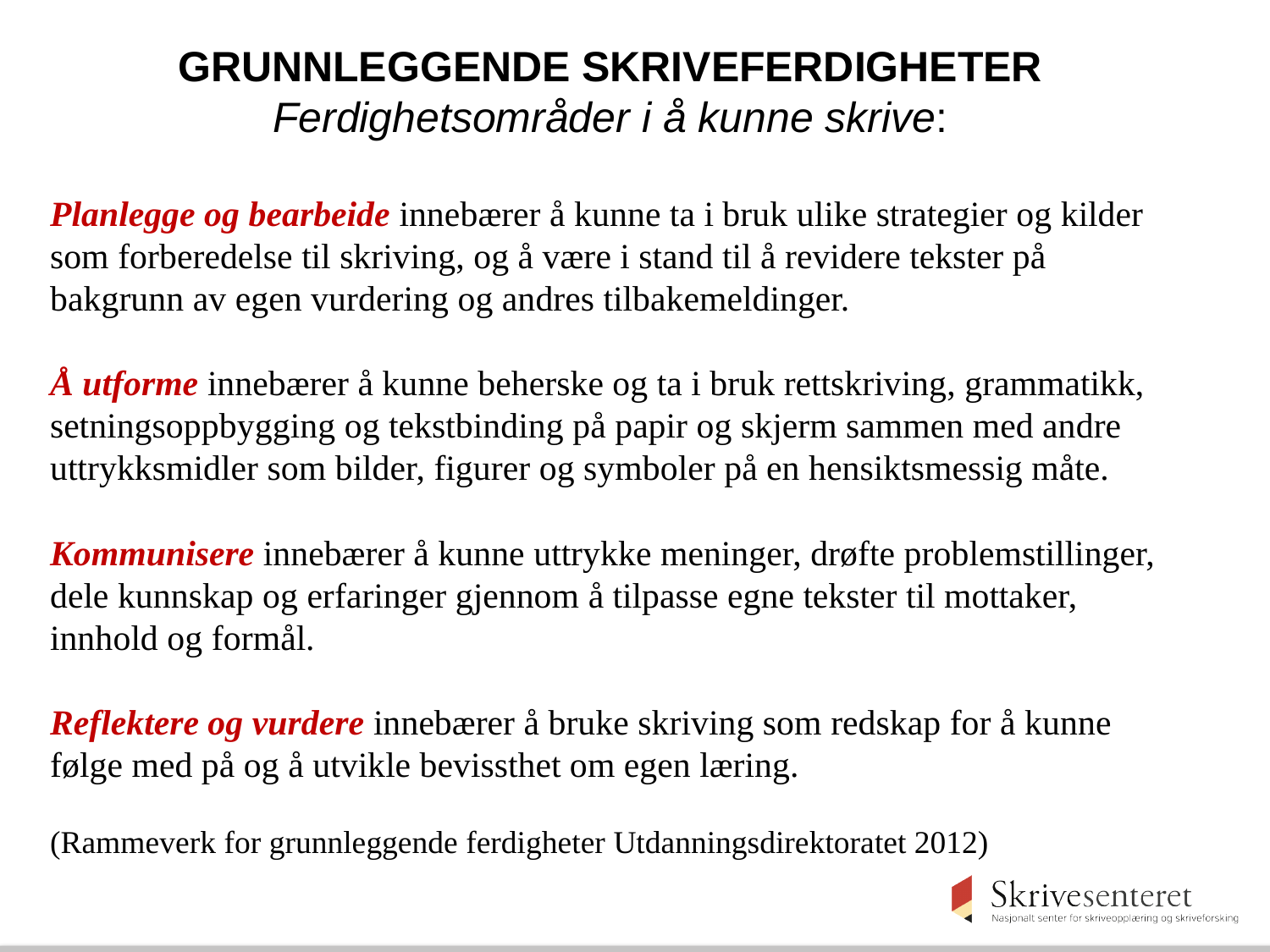

GRUNNLEGGENDE SKRIVEFERDIGHETER
Ferdighetsområder i å kunne skrive:

Planlegge og bearbeide innebærer å kunne ta i bruk ulike strategier og kilder som forberedelse til skriving, og å være i stand til å revidere tekster på bakgrunn av egen vurdering og andres tilbakemeldinger.

Å utforme innebærer å kunne beherske og ta i bruk rettskriving, grammatikk, setningsoppbygging og tekstbinding på papir og skjerm sammen med andre uttrykksmidler som bilder, figurer og symboler på en hensiktsmessig måte.

Kommunisere innebærer å kunne uttrykke meninger, drøfte problemstillinger, dele kunnskap og erfaringer gjennom å tilpasse egne tekster til mottaker, innhold og formål.

Reflektere og vurdere innebærer å bruke skriving som redskap for å kunne følge med på og å utvikle bevissthet om egen læring.

(Rammeverk for grunnleggende ferdigheter Utdanningsdirektoratet 2012)